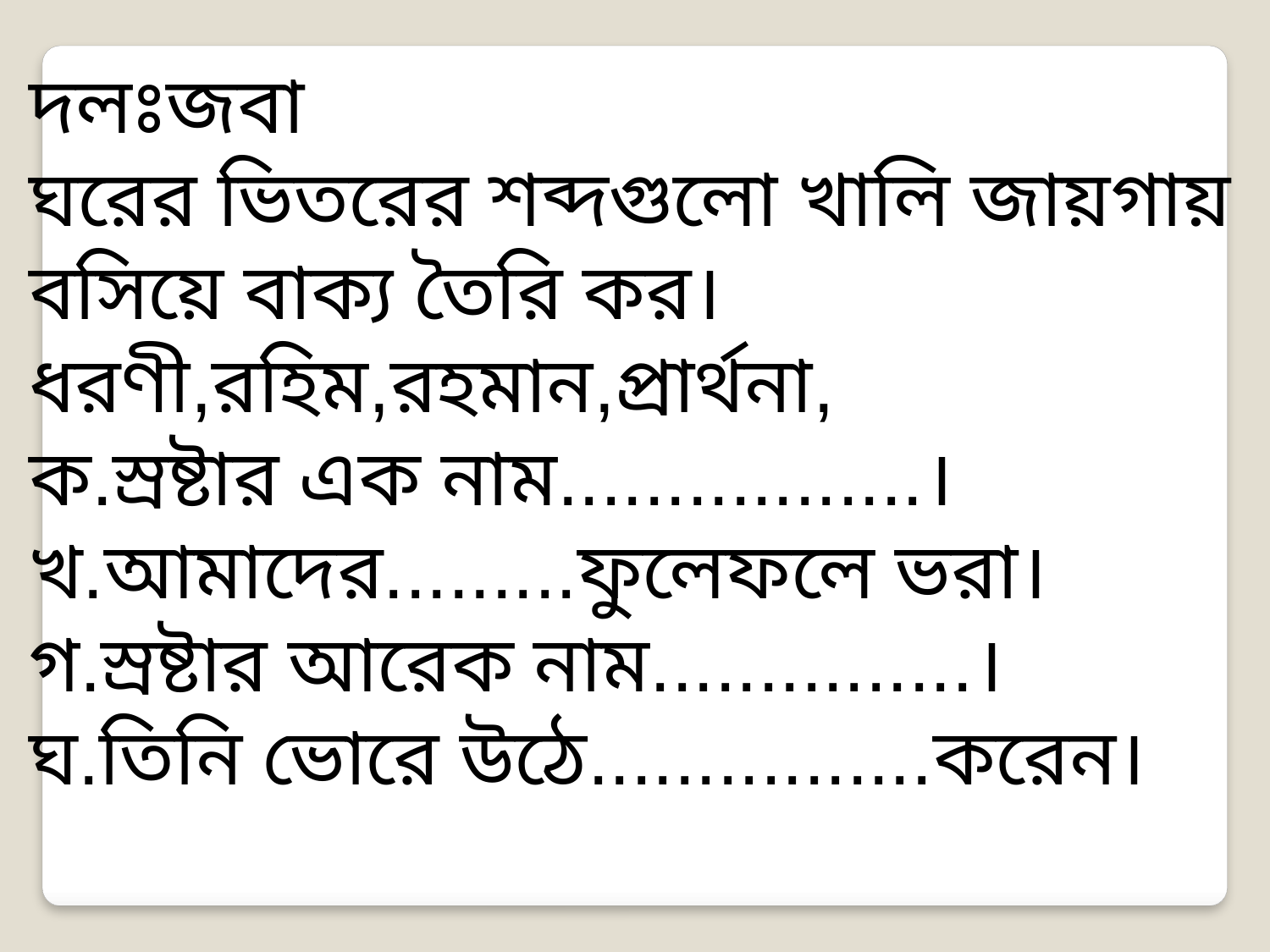

দলঃজবা
ঘরের ভিতরের শব্দগুলো খালি জায়গায় বসিয়ে বাক্য তৈরি কর।
ধরণী,রহিম,রহমান,প্রার্থনা,
ক.স্রষ্টার এক নাম.................।
খ.আমাদের.........ফুলেফলে ভরা।
গ.স্রষ্টার আরেক নাম...............।
ঘ.তিনি ভোরে উঠে................করেন।